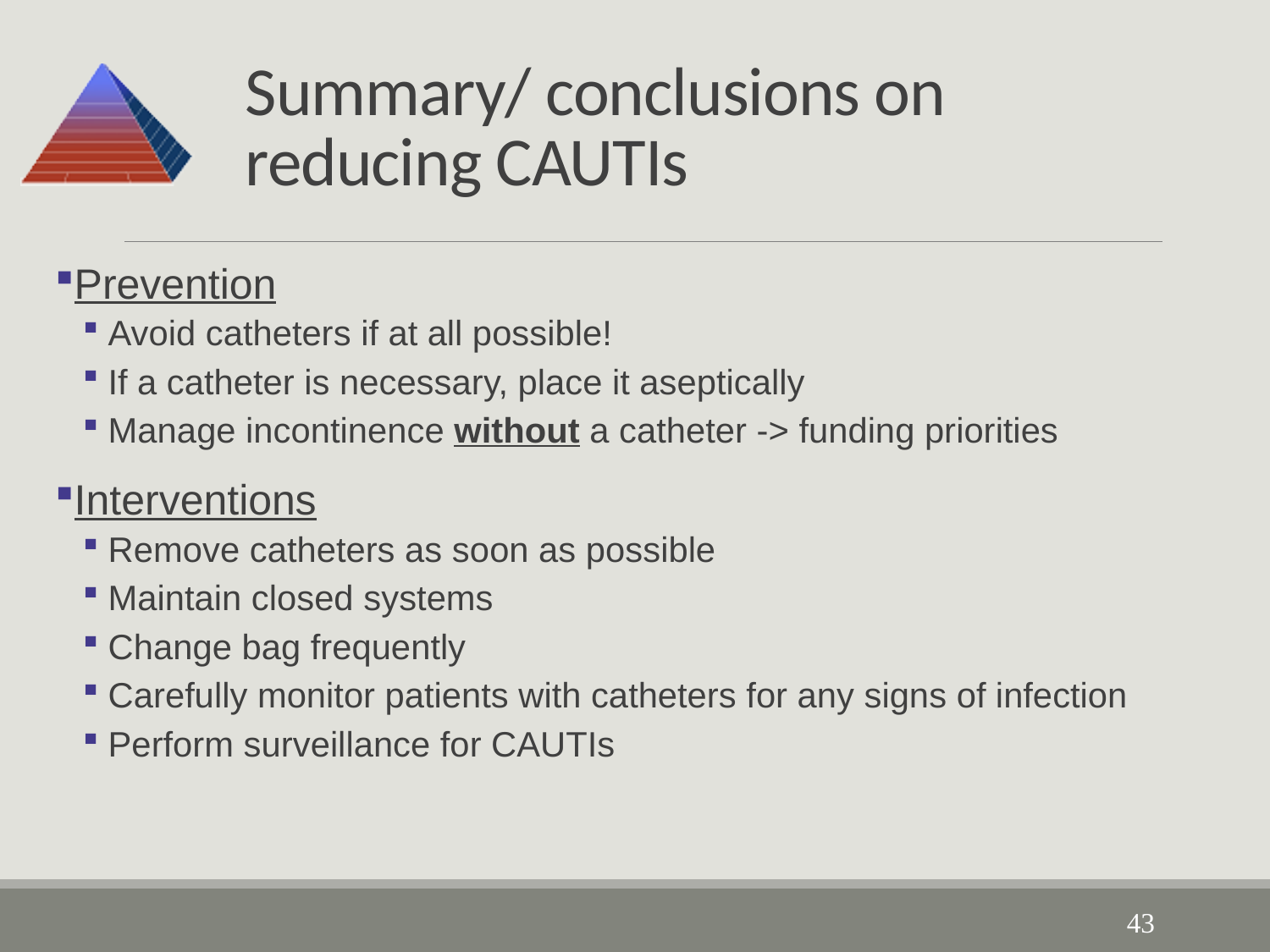

# Summary/ conclusions on reducing CAUTIs
Prevention
Avoid catheters if at all possible!
If a catheter is necessary, place it aseptically
Manage incontinence without a catheter -> funding priorities
Interventions
Remove catheters as soon as possible
Maintain closed systems
Change bag frequently
Carefully monitor patients with catheters for any signs of infection
Perform surveillance for CAUTIs

43